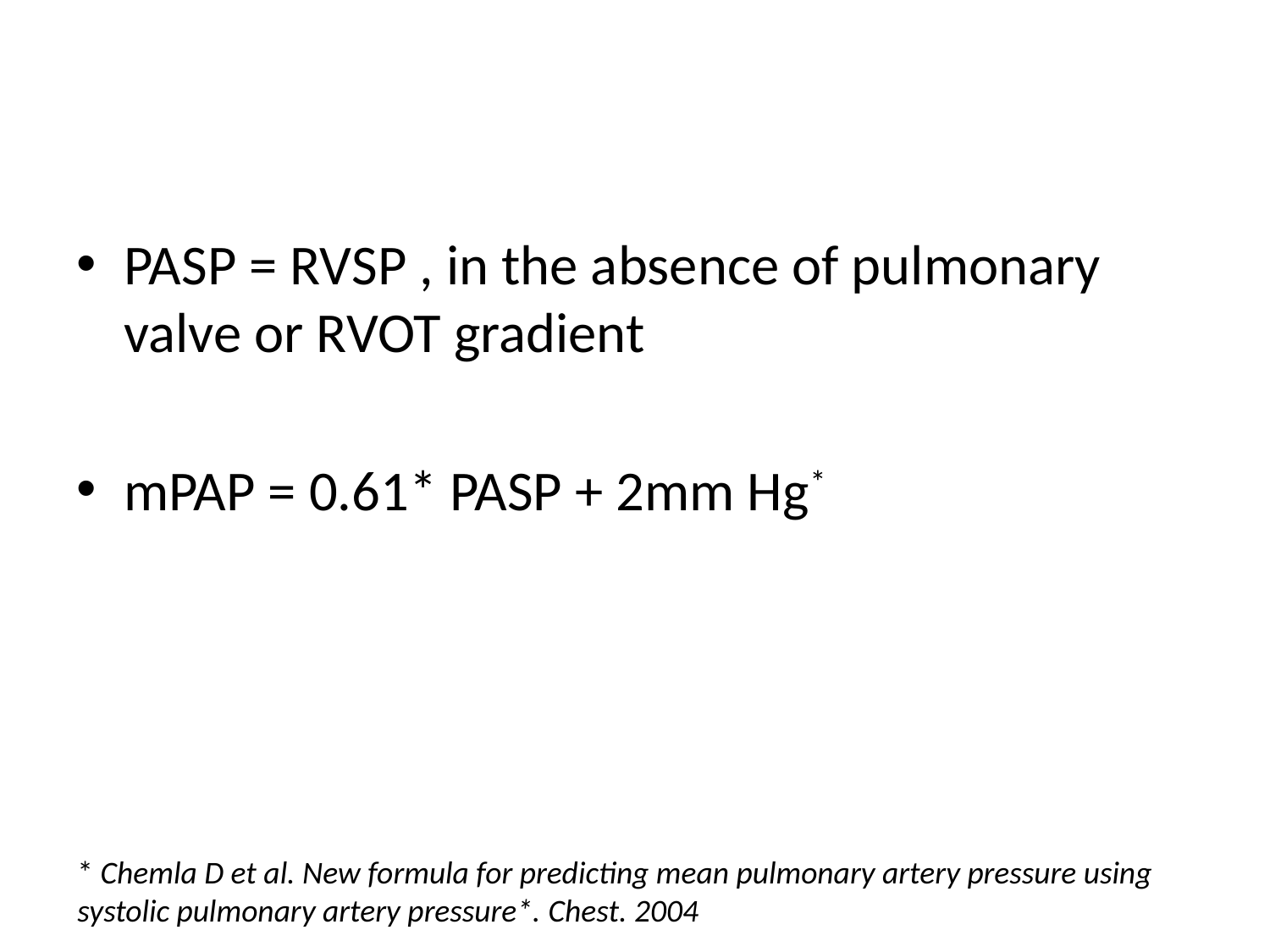

#
PASP = RVSP , in the absence of pulmonary valve or RVOT gradient

mPAP = 0.61* PASP + 2mm Hg*

* Chemla D et al. New formula for predicting mean pulmonary artery pressure using systolic pulmonary artery pressure*. Chest. 2004